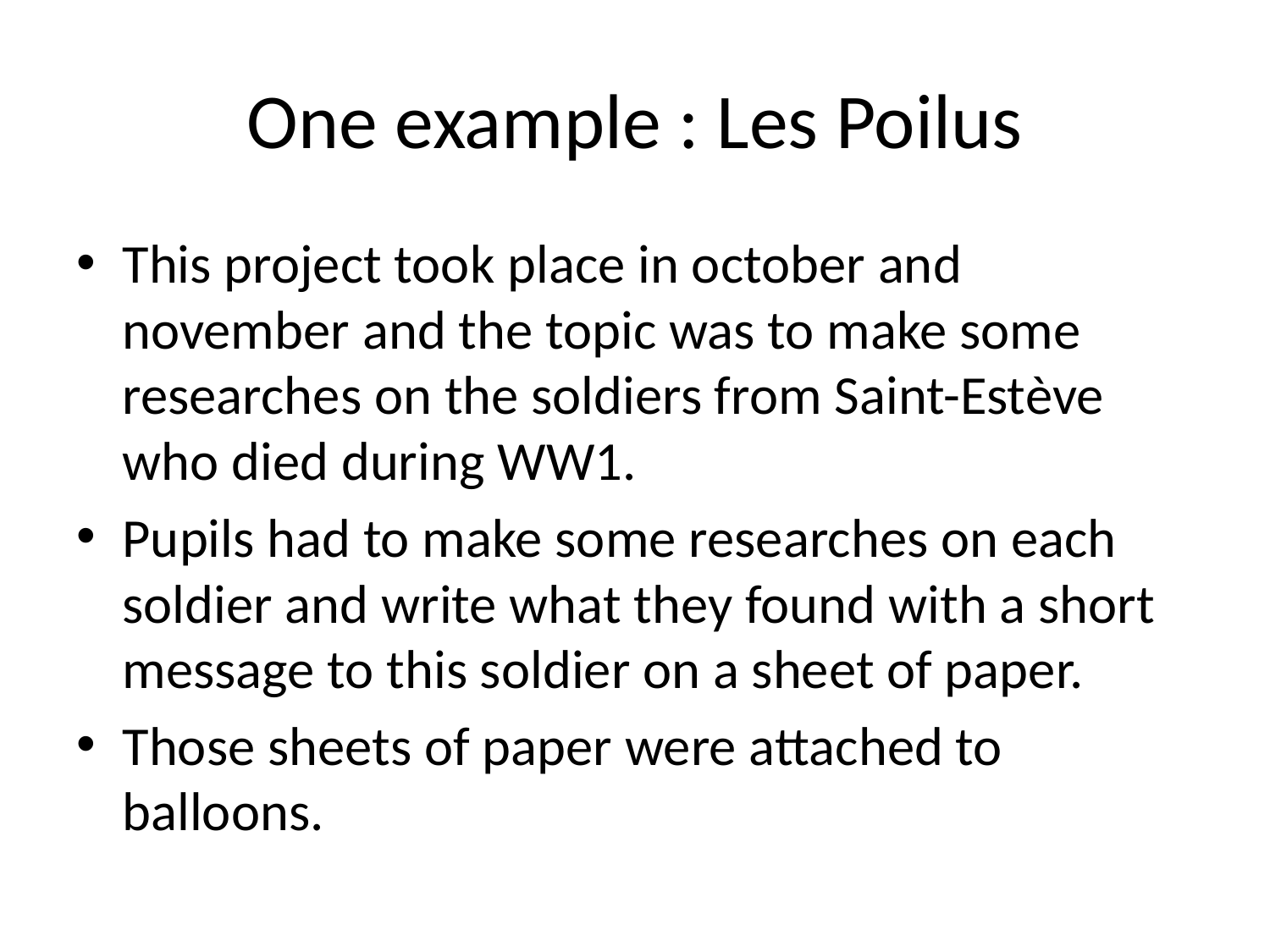

# One example : Les Poilus
This project took place in october and november and the topic was to make some researches on the soldiers from Saint-Estève who died during WW1.
Pupils had to make some researches on each soldier and write what they found with a short message to this soldier on a sheet of paper.
Those sheets of paper were attached to balloons.